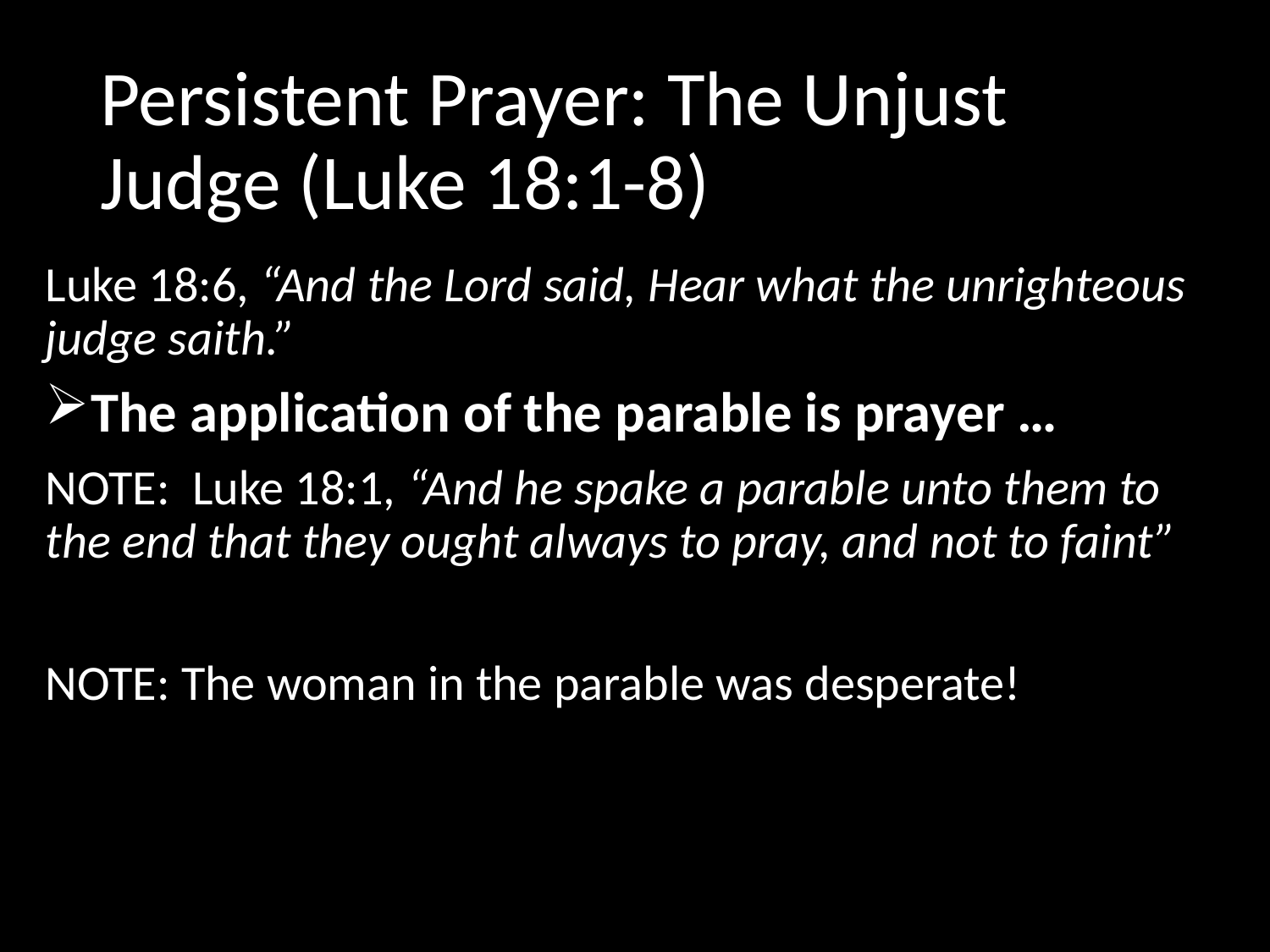

# Persistent Prayer: The Unjust Judge (Luke 18:1-8)
Luke 18:6, “And the Lord said, Hear what the unrighteous judge saith.”
The application of the parable is prayer …
NOTE:  Luke 18:1, “And he spake a parable unto them to the end that they ought always to pray, and not to faint”

NOTE: The woman in the parable was desperate!